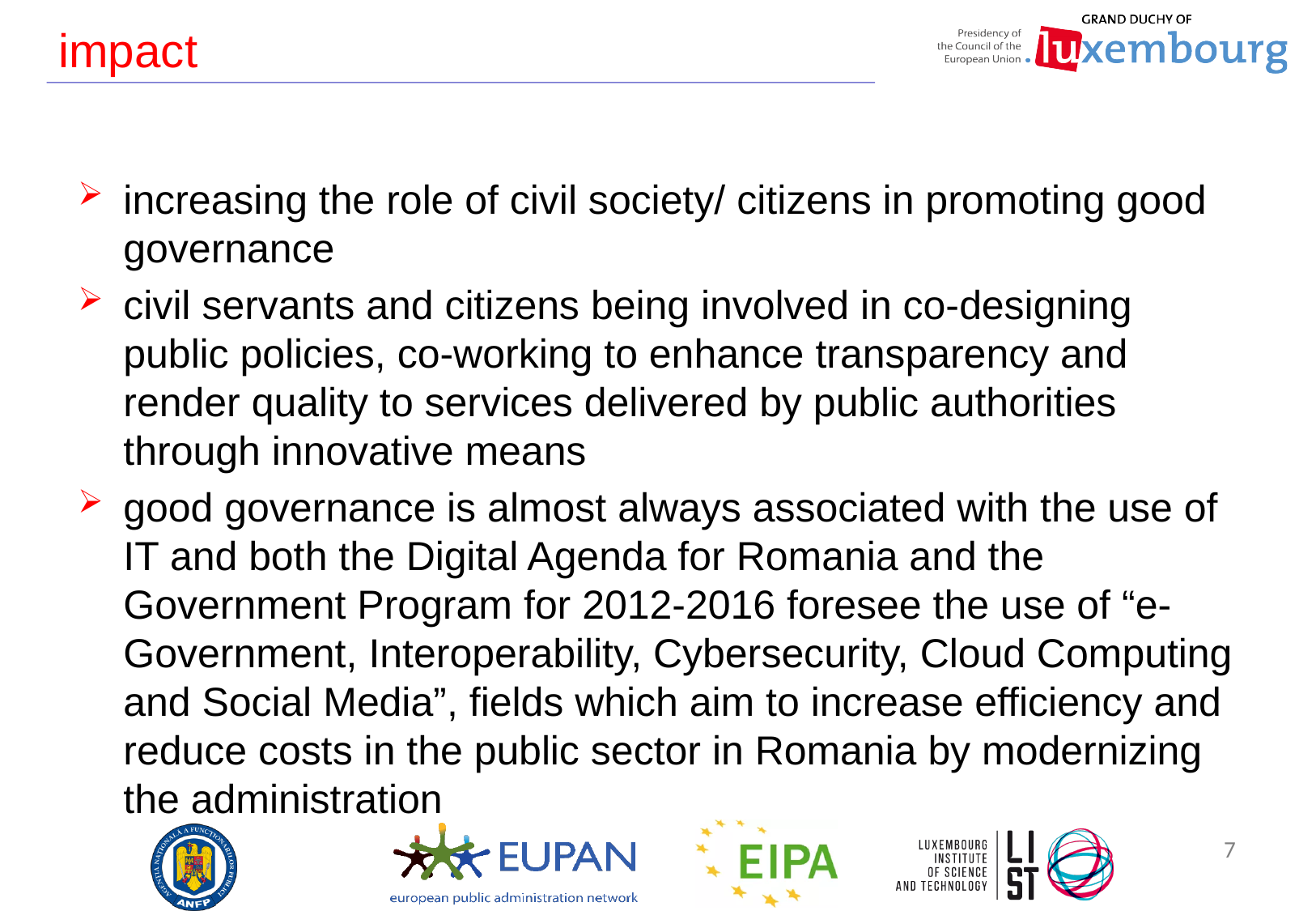

# impact
increasing the role of civil society/ citizens in promoting good governance
civil servants and citizens being involved in co-designing public policies, co-working to enhance transparency and render quality to services delivered by public authorities through innovative means
good governance is almost always associated with the use of IT and both the Digital Agenda for Romania and the Government Program for 2012-2016 foresee the use of “e-Government, Interoperability, Cybersecurity, Cloud Computing and Social Media”, fields which aim to increase efficiency and reduce costs in the public sector in Romania by modernizing the administration
7